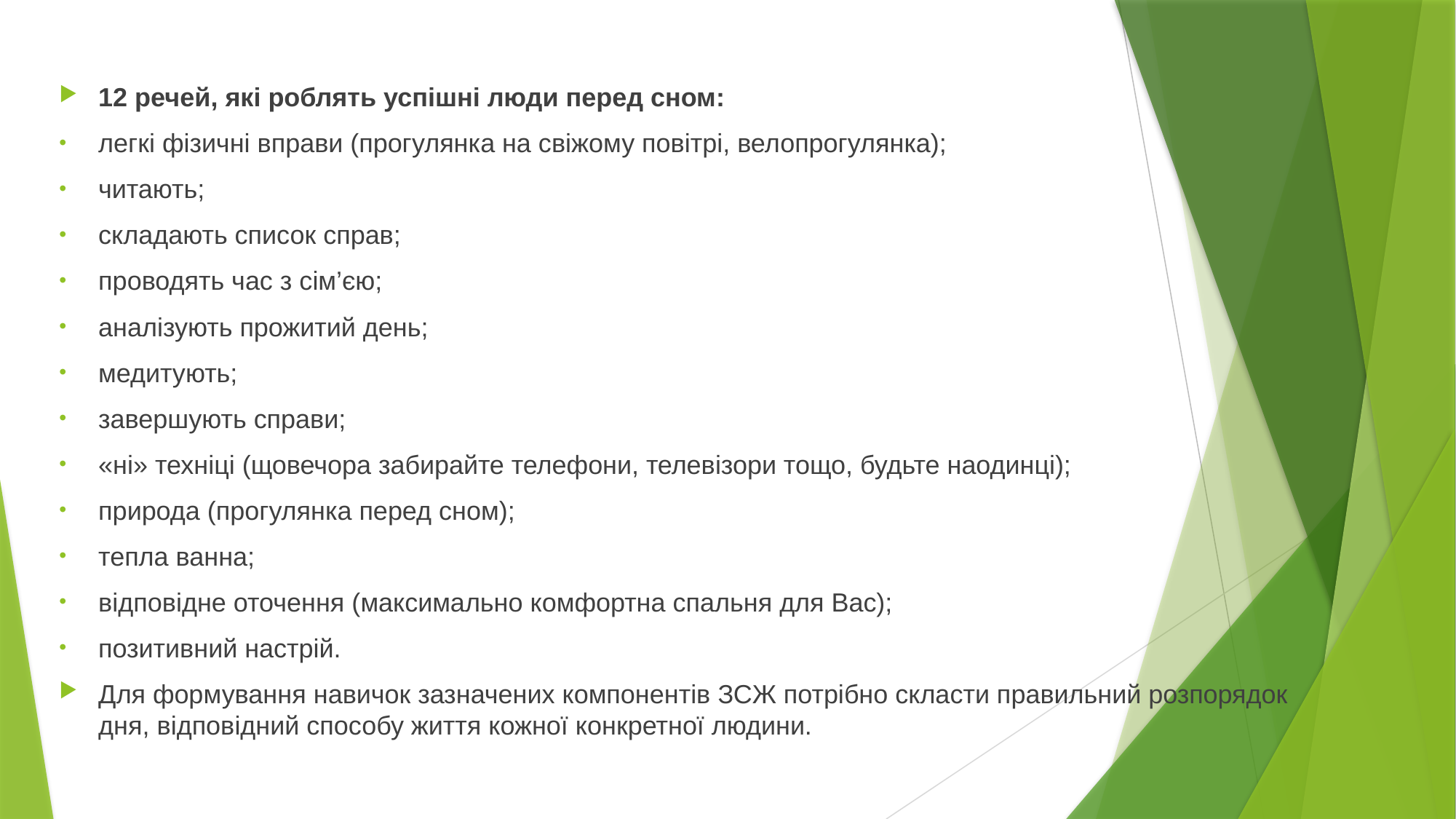

12 речей, які роблять успішні люди перед сном:
легкі фізичні вправи (прогулянка на свіжому повітрі, велопрогулянка);
читають;
складають список справ;
проводять час з сім’єю;
аналізують прожитий день;
медитують;
завершують справи;
«ні» техніці (щовечора забирайте телефони, телевізори тощо, будьте наодинці);
природа (прогулянка перед сном);
тепла ванна;
відповідне оточення (максимально комфортна спальня для Вас);
позитивний настрій.
Для формування навичок зазначених компонентів ЗСЖ потрібно скласти правильний розпорядок дня, відповідний способу життя кожної конкретної людини.